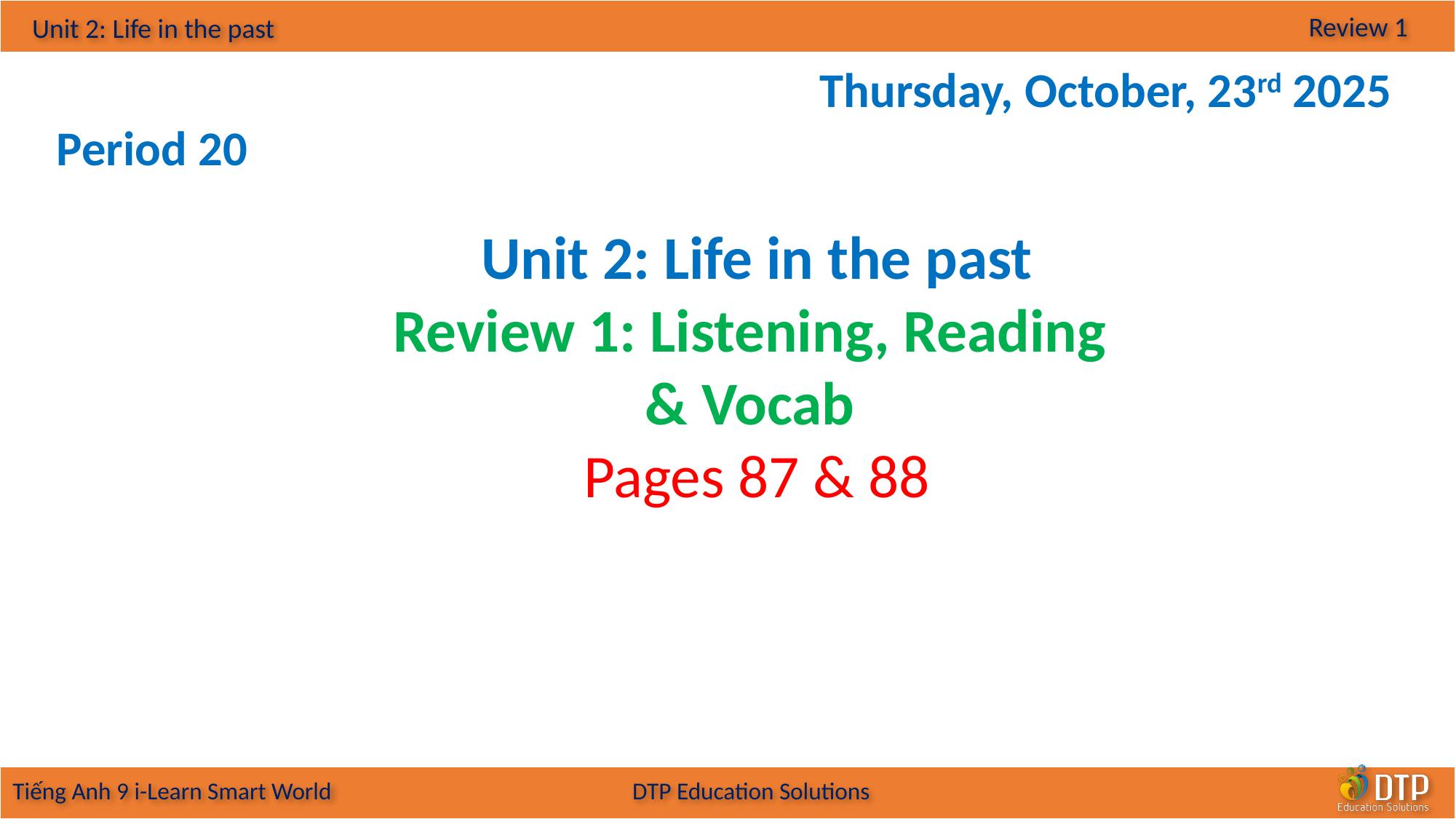

Thursday, October, 23rd 2025
Period 20
Unit 2: Life in the past
Review 1: Listening, Reading
& Vocab
Pages 87 & 88